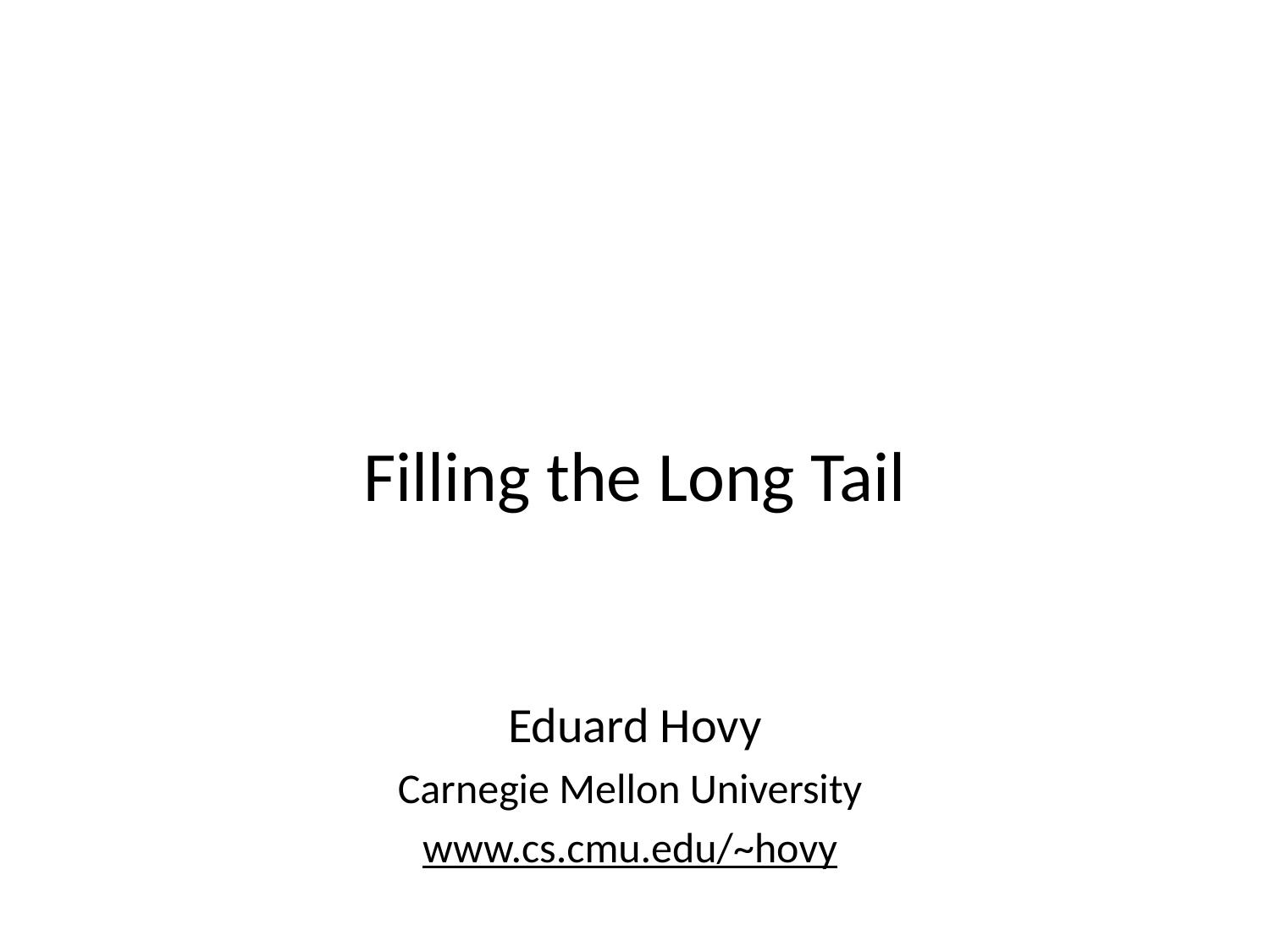

# Filling the Long Tail
Eduard Hovy
Carnegie Mellon University
www.cs.cmu.edu/~hovy